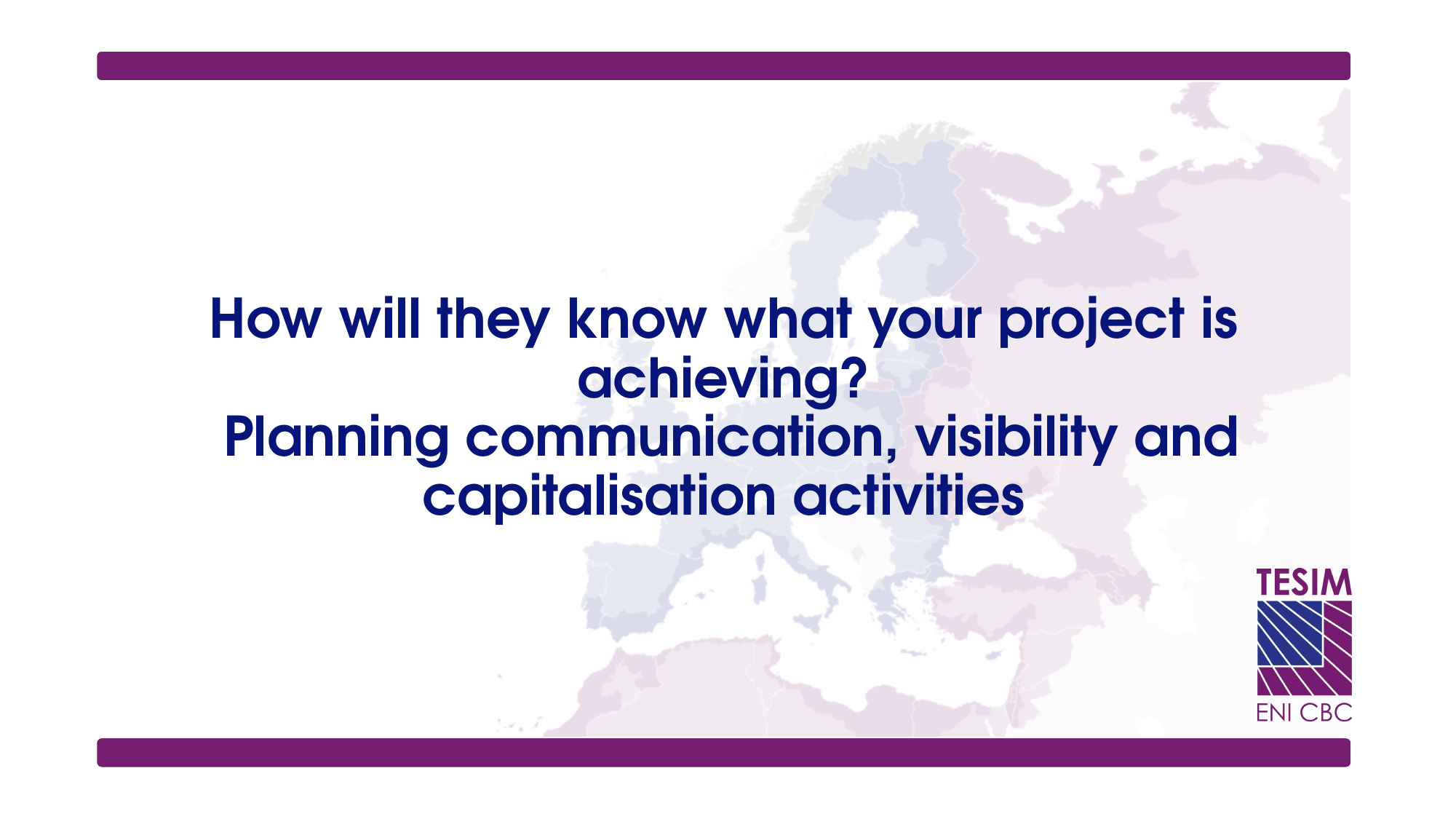

# How will they know what your project is achieving? Planning communication, visibility and capitalisation activities